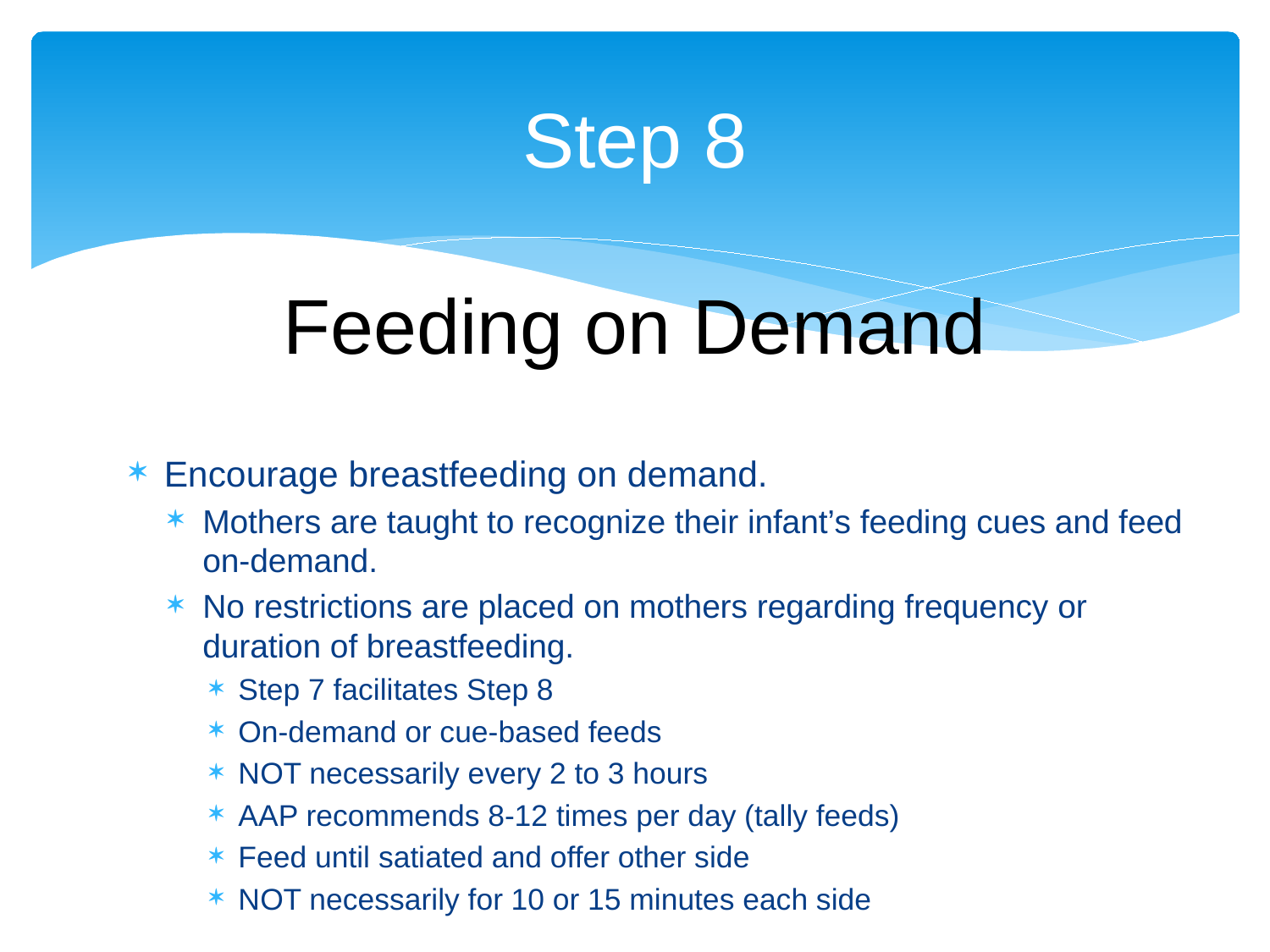

# Step 8 Feeding on Demand
Encourage breastfeeding on demand.
Mothers are taught to recognize their infant’s feeding cues and feed on-demand.
No restrictions are placed on mothers regarding frequency or duration of breastfeeding.
Step 7 facilitates Step 8
On-demand or cue-based feeds
NOT necessarily every 2 to 3 hours
AAP recommends 8-12 times per day (tally feeds)
Feed until satiated and offer other side
NOT necessarily for 10 or 15 minutes each side